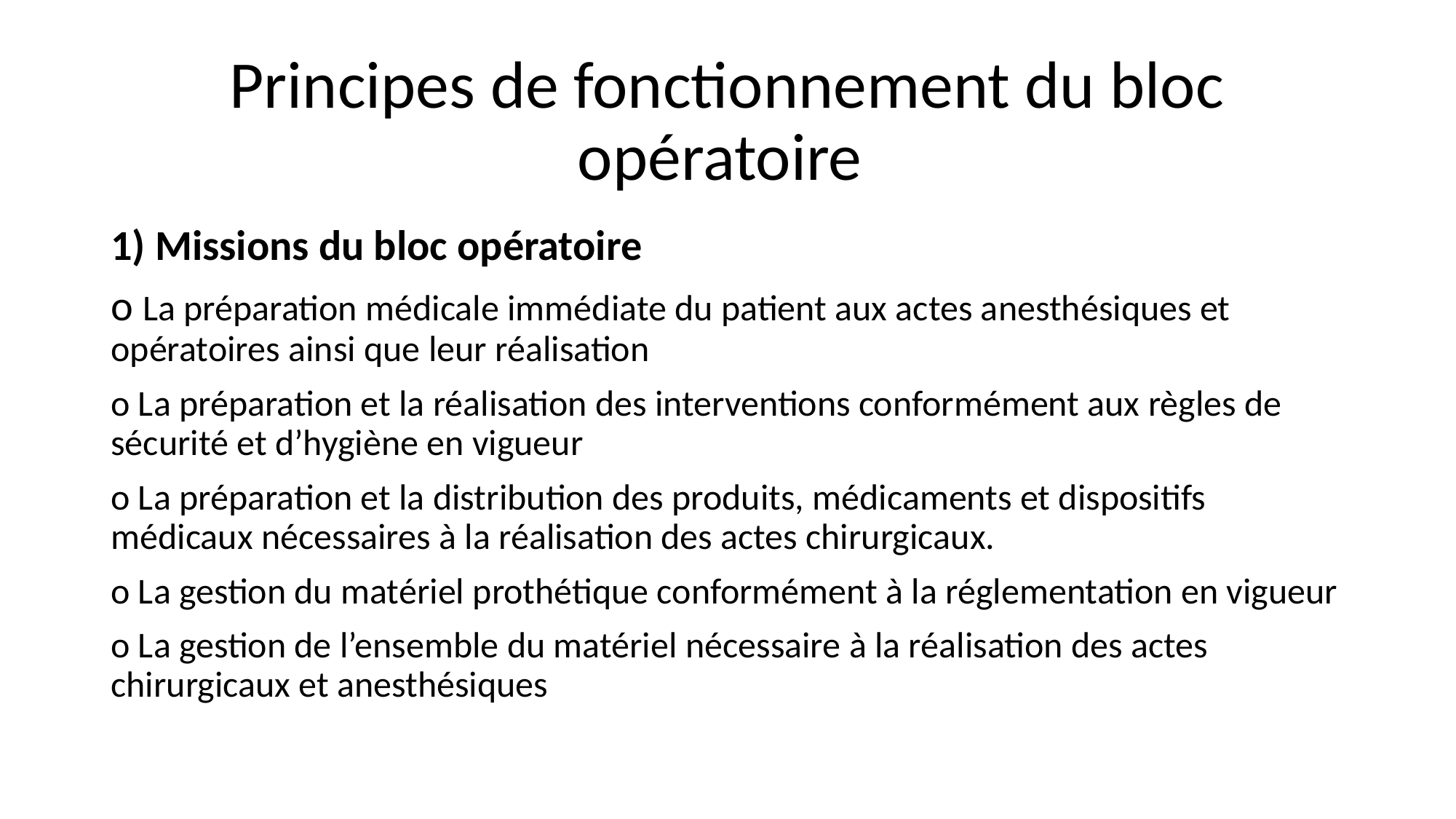

# Principes de fonctionnement du bloc opératoire
1) Missions du bloc opératoire
o La préparation médicale immédiate du patient aux actes anesthésiques et opératoires ainsi que leur réalisation
o La préparation et la réalisation des interventions conformément aux règles de sécurité et d’hygiène en vigueur
o La préparation et la distribution des produits, médicaments et dispositifs médicaux nécessaires à la réalisation des actes chirurgicaux.
o La gestion du matériel prothétique conformément à la réglementation en vigueur
o La gestion de l’ensemble du matériel nécessaire à la réalisation des actes chirurgicaux et anesthésiques